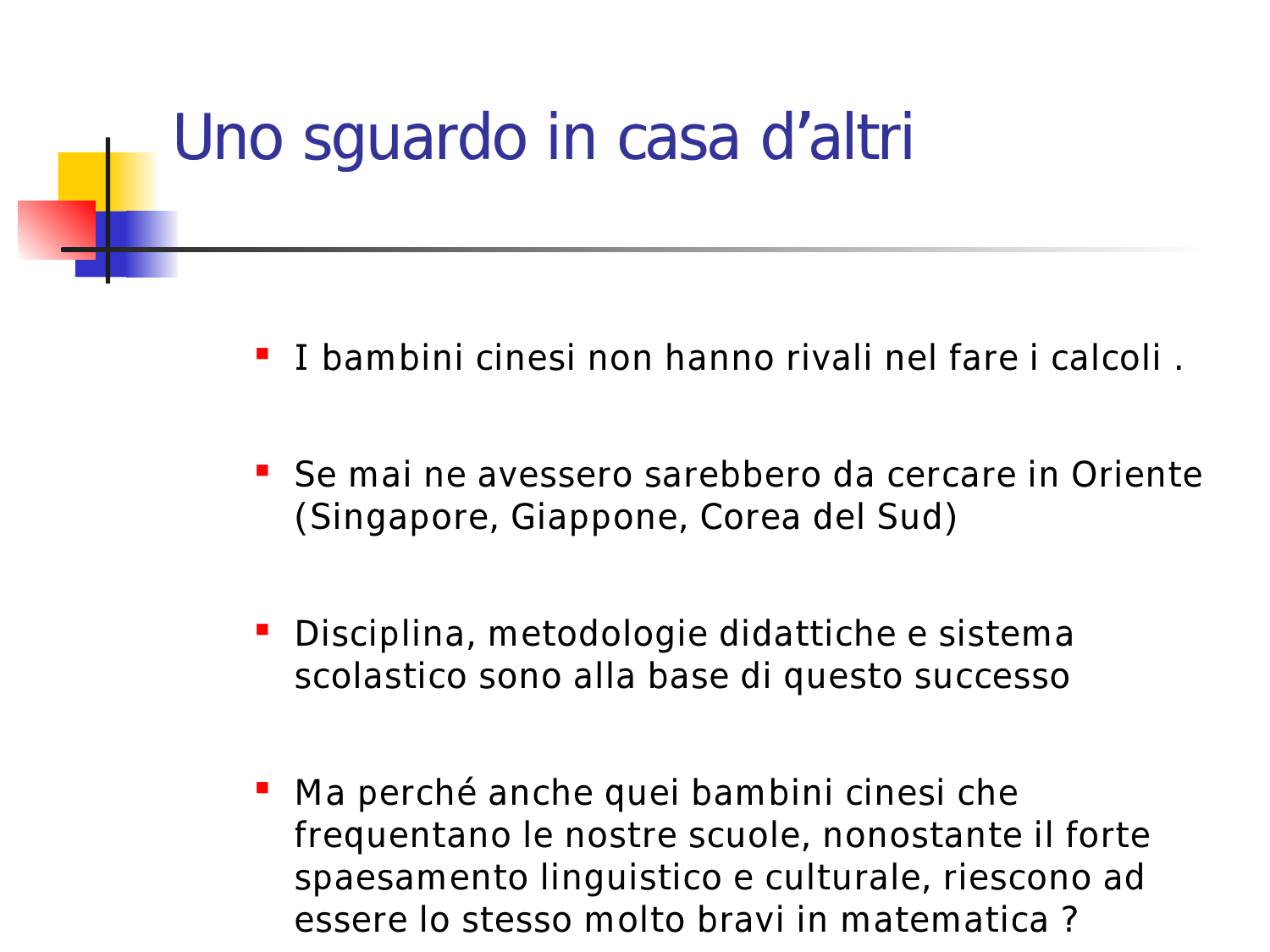

# Uno sguardo in casa d’altri

I bambini cinesi non hanno rivali nel fare i calcoli .

Se mai ne avessero sarebbero da cercare in Oriente (Singapore, Giappone, Corea del Sud)

Disciplina, metodologie didattiche e sistema scolastico sono alla base di questo successo

Ma perché anche quei bambini cinesi che frequentano le nostre scuole, nonostante il forte spaesamento linguistico e culturale, riescono ad essere lo stesso molto bravi in matematica ?